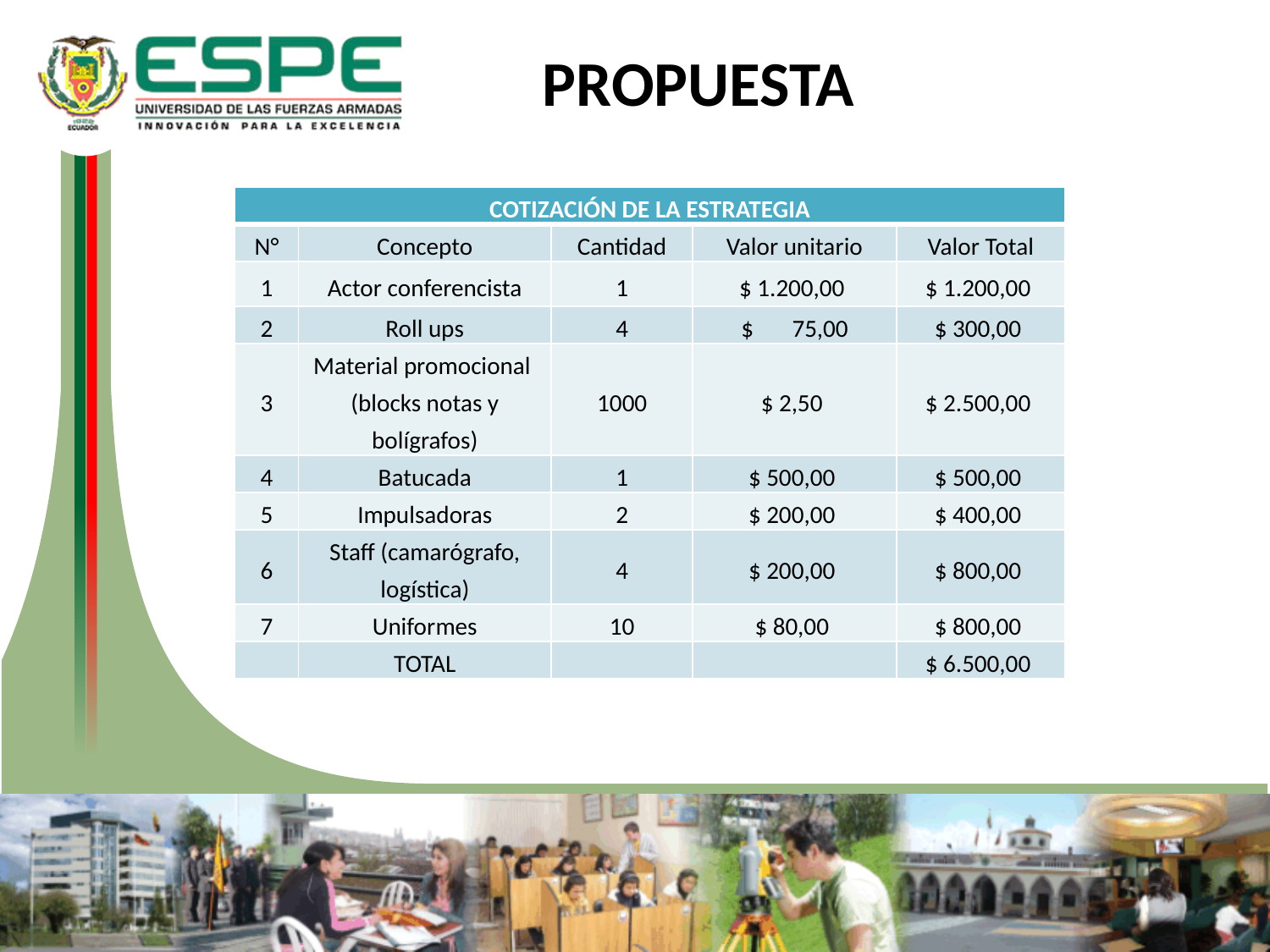

PROPUESTA
| COTIZACIÓN DE LA ESTRATEGIA |  |  |  |  |
| --- | --- | --- | --- | --- |
| N° | Concepto | Cantidad | Valor unitario | Valor Total |
| 1 | Actor conferencista | 1 | $ 1.200,00 | $ 1.200,00 |
| 2 | Roll ups | 4 | $ 75,00 | $ 300,00 |
| 3 | Material promocional (blocks notas y bolígrafos) | 1000 | $ 2,50 | $ 2.500,00 |
| 4 | Batucada | 1 | $ 500,00 | $ 500,00 |
| 5 | Impulsadoras | 2 | $ 200,00 | $ 400,00 |
| 6 | Staff (camarógrafo, logística) | 4 | $ 200,00 | $ 800,00 |
| 7 | Uniformes | 10 | $ 80,00 | $ 800,00 |
|  | TOTAL |  |  | $ 6.500,00 |